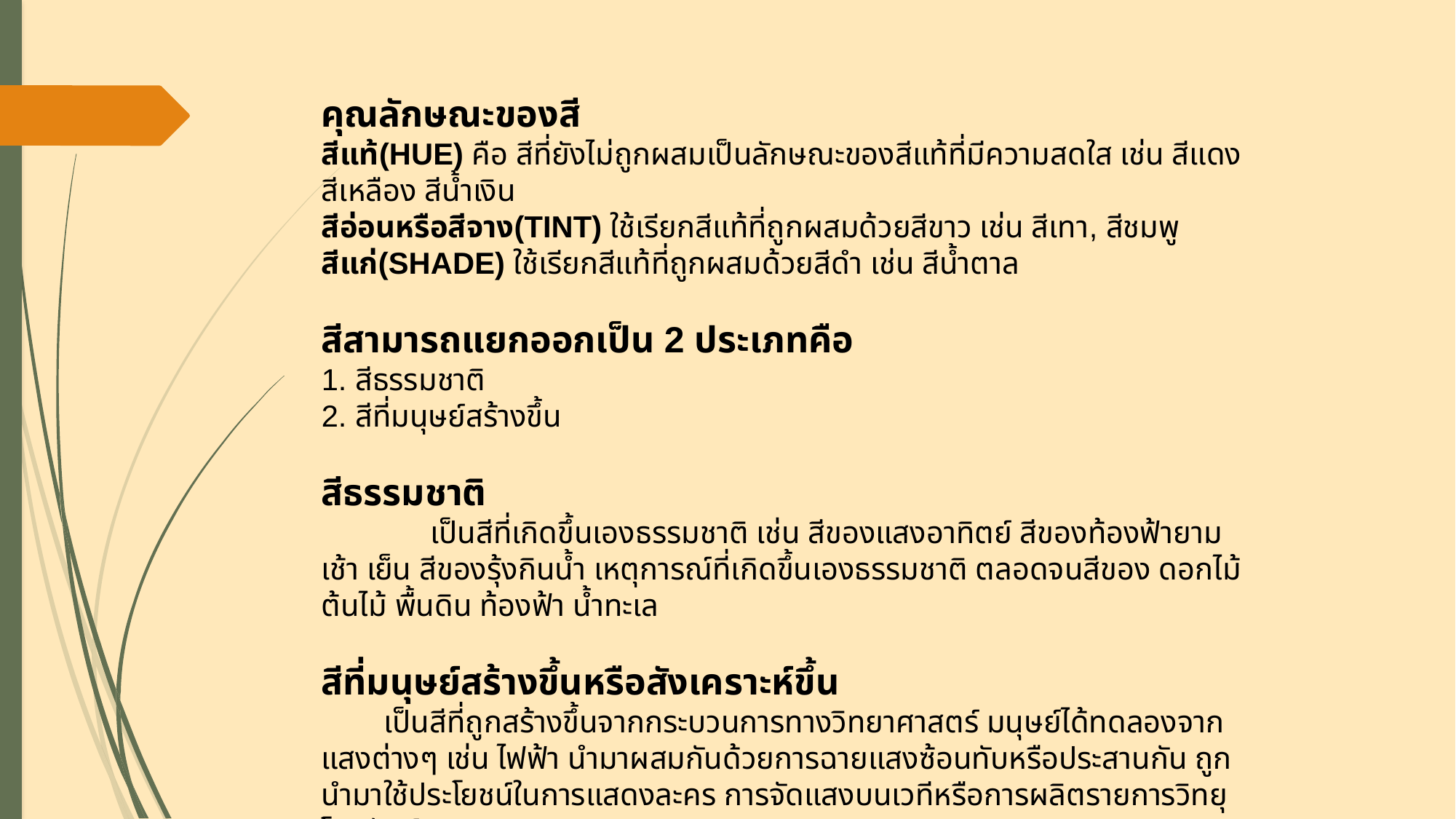

คุณลักษณะของสี
สีแท้(HUE) คือ สีที่ยังไม่ถูกผสมเป็นลักษณะของสีแท้ที่มีความสดใส เช่น สีแดง สีเหลือง สีน้ำเงิน
สีอ่อนหรือสีจาง(TINT) ใช้เรียกสีแท้ที่ถูกผสมด้วยสีขาว เช่น สีเทา, สีชมพู
สีแก่(SHADE) ใช้เรียกสีแท้ที่ถูกผสมด้วยสีดำ เช่น สีน้ำตาล

สีสามารถแยกออกเป็น 2 ประเภทคือ
1. สีธรรมชาติ
2. สีที่มนุษย์สร้างขึ้น

สีธรรมชาติ
	เป็นสีที่เกิดขึ้นเองธรรมชาติ เช่น สีของแสงอาทิตย์ สีของท้องฟ้ายามเช้า เย็น สีของรุ้งกินน้ำ เหตุการณ์ที่เกิดขึ้นเองธรรมชาติ ตลอดจนสีของ ดอกไม้ ต้นไม้ พื้นดิน ท้องฟ้า น้ำทะเล

สีที่มนุษย์สร้างขึ้นหรือสังเคราะห์ขึ้น
        เป็นสีที่ถูกสร้างขึ้นจากกระบวนการทางวิทยาศาสตร์ มนุษย์ได้ทดลองจากแสงต่างๆ เช่น ไฟฟ้า นำมาผสมกันด้วยการฉายแสงซ้อนทับหรือประสานกัน ถูกนำมาใช้ประโยชน์ในการแสดงละคร การจัดแสงบนเวทีหรือการผลิตรายการวิทยุโทรทัศน์